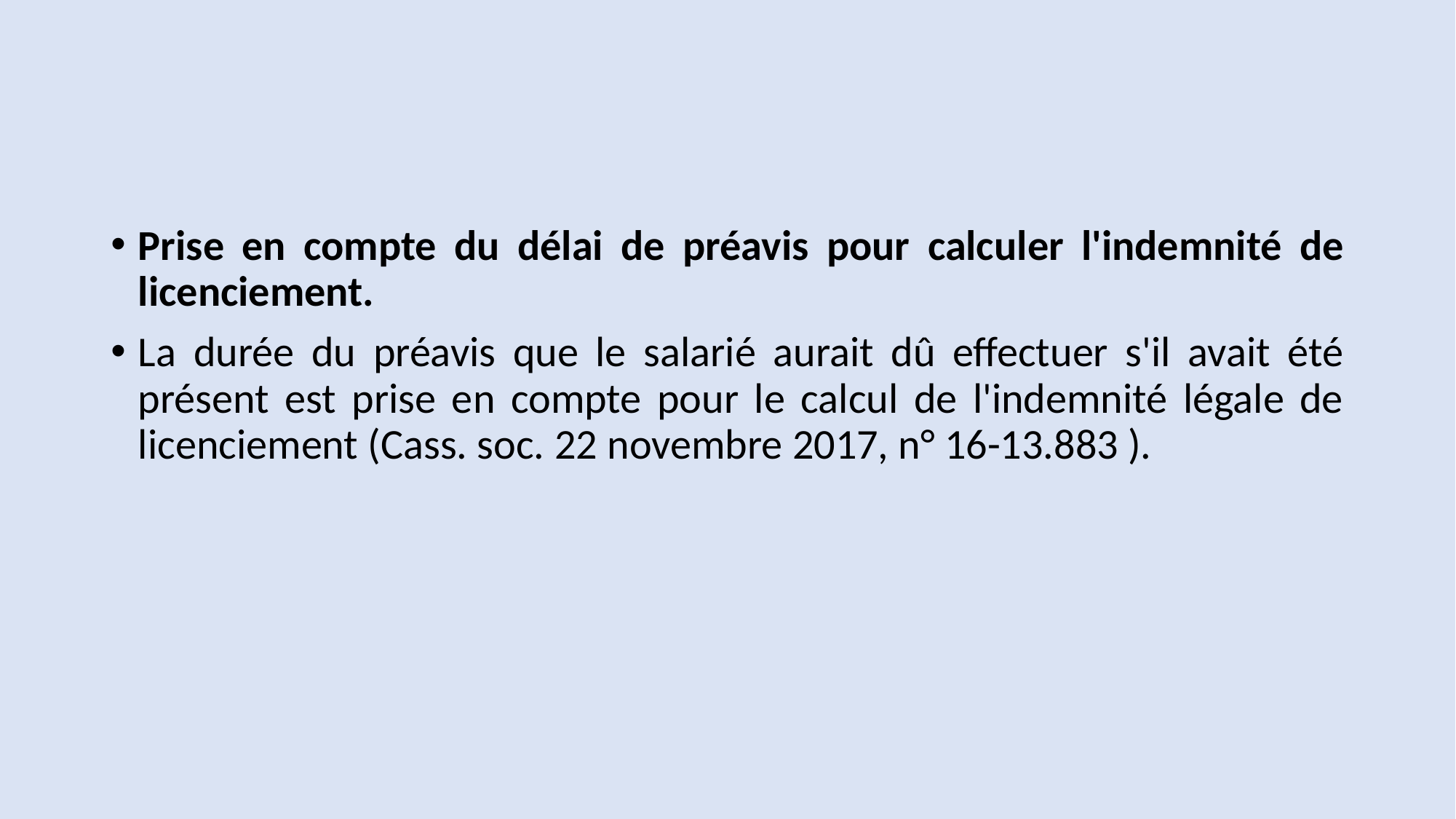

#
Prise en compte du délai de préavis pour calculer l'indemnité de licenciement.
La durée du préavis que le salarié aurait dû effectuer s'il avait été présent est prise en compte pour le calcul de l'indemnité légale de licenciement (Cass. soc. 22 novembre 2017, n° 16-13.883 ).